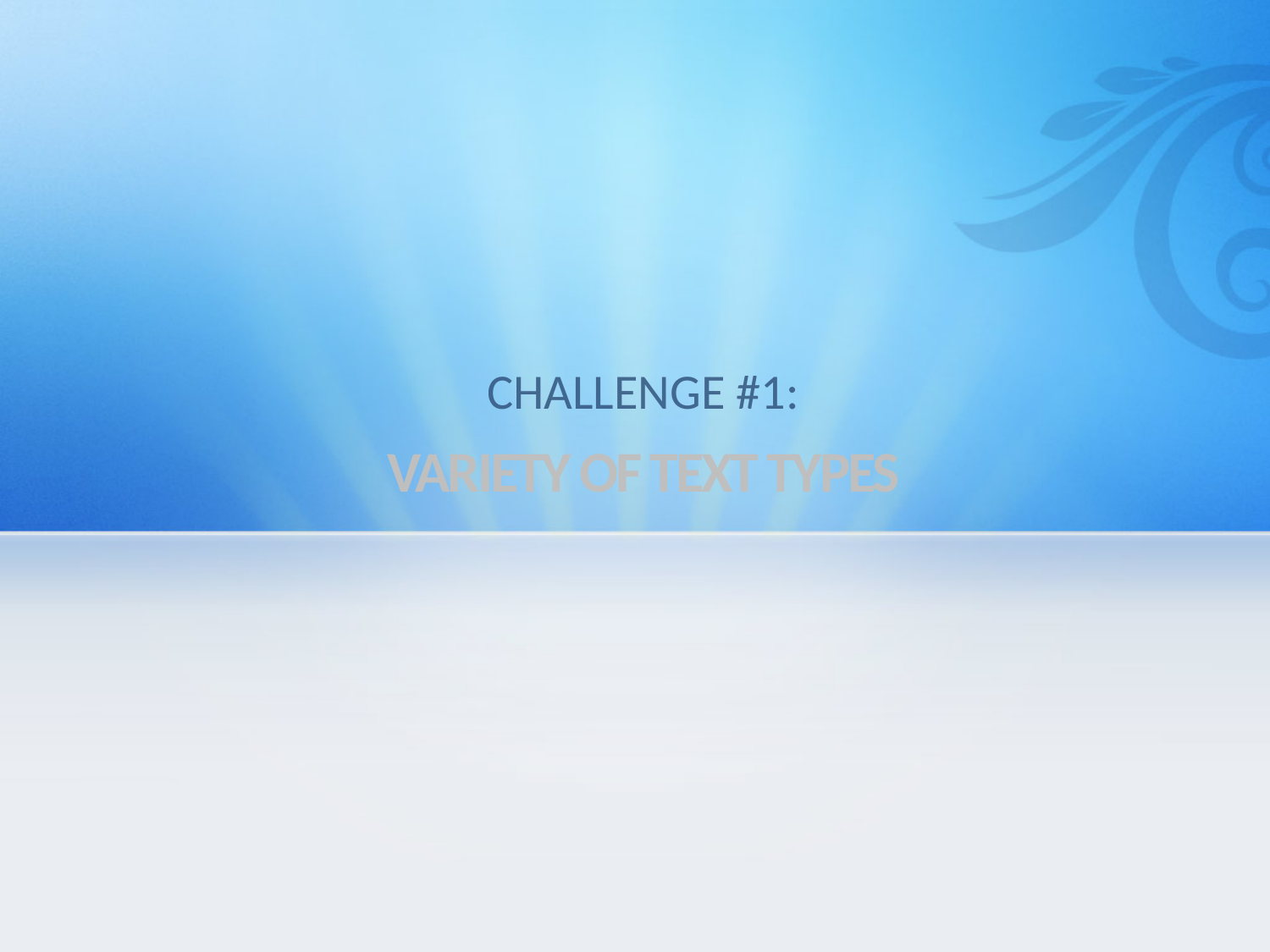

CHALLENGE #1:
# VARIETY OF TEXT TYPES